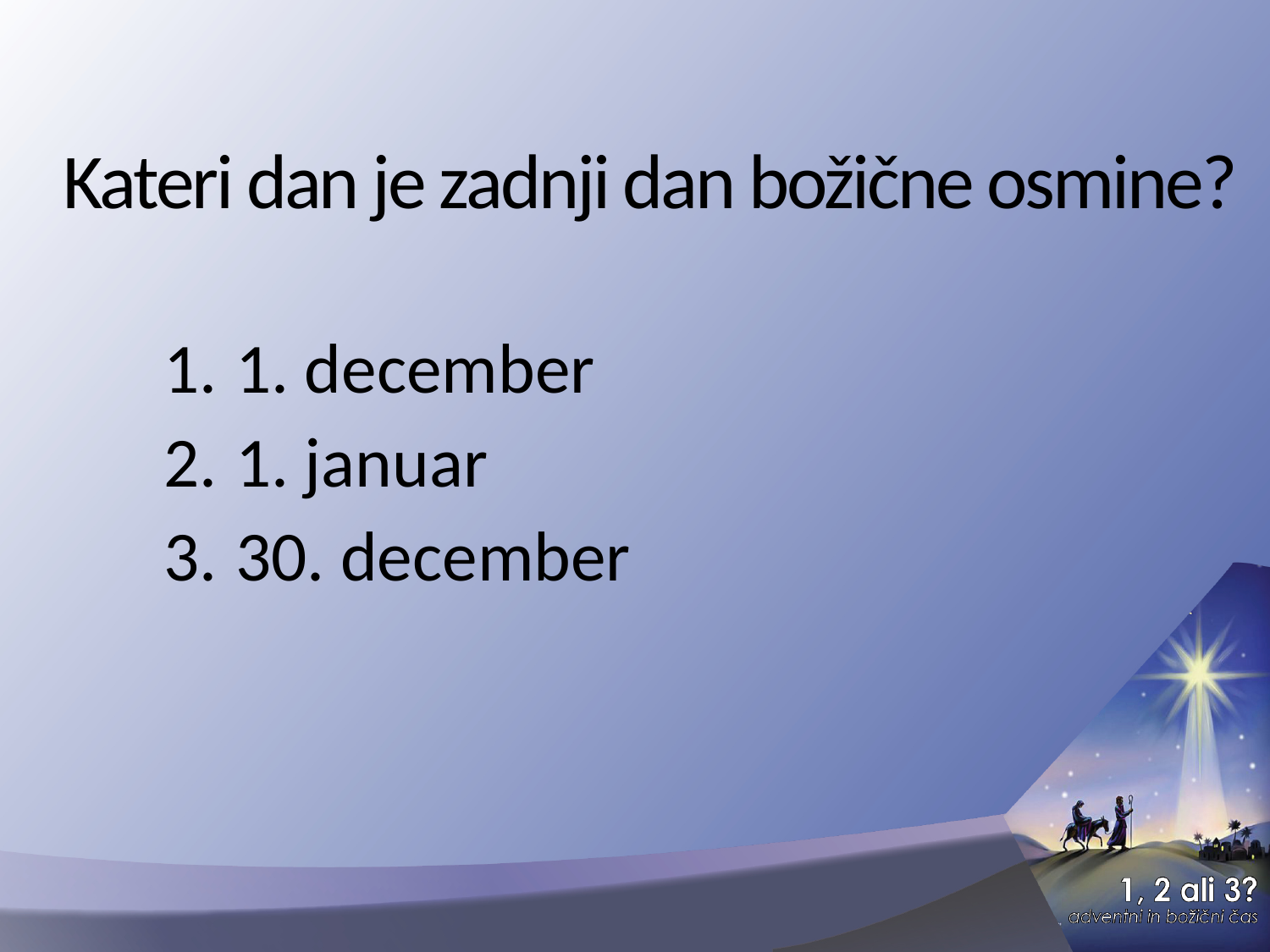

# Kateri dan je zadnji dan božične osmine?
1. december
1. januar
30. december